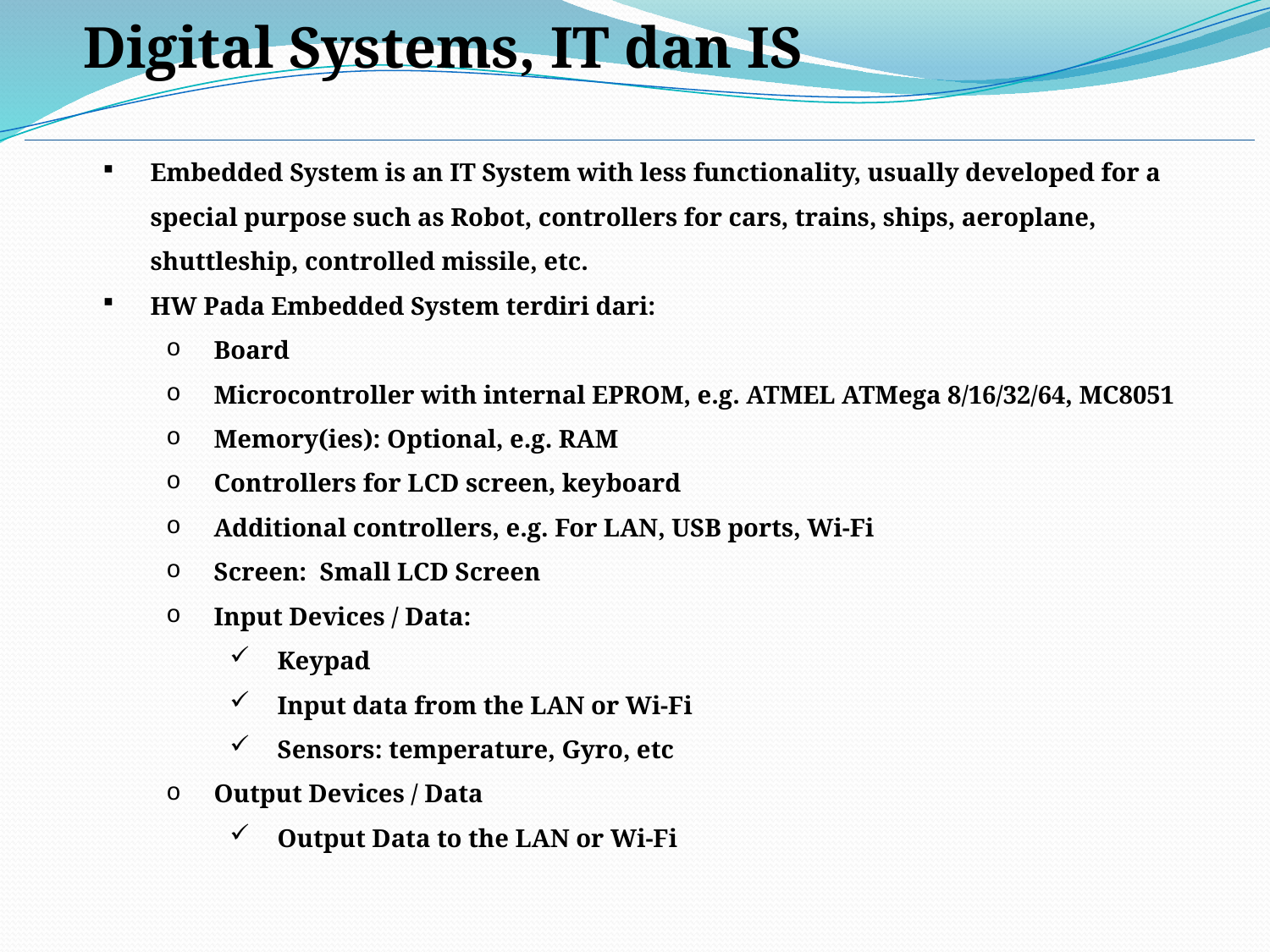

Digital Systems, IT dan IS
Embedded System is an IT System with less functionality, usually developed for a special purpose such as Robot, controllers for cars, trains, ships, aeroplane, shuttleship, controlled missile, etc.
HW Pada Embedded System terdiri dari:
Board
Microcontroller with internal EPROM, e.g. ATMEL ATMega 8/16/32/64, MC8051
Memory(ies): Optional, e.g. RAM
Controllers for LCD screen, keyboard
Additional controllers, e.g. For LAN, USB ports, Wi-Fi
Screen:  Small LCD Screen
Input Devices / Data:
Keypad
Input data from the LAN or Wi-Fi
Sensors: temperature, Gyro, etc
Output Devices / Data
Output Data to the LAN or Wi-Fi